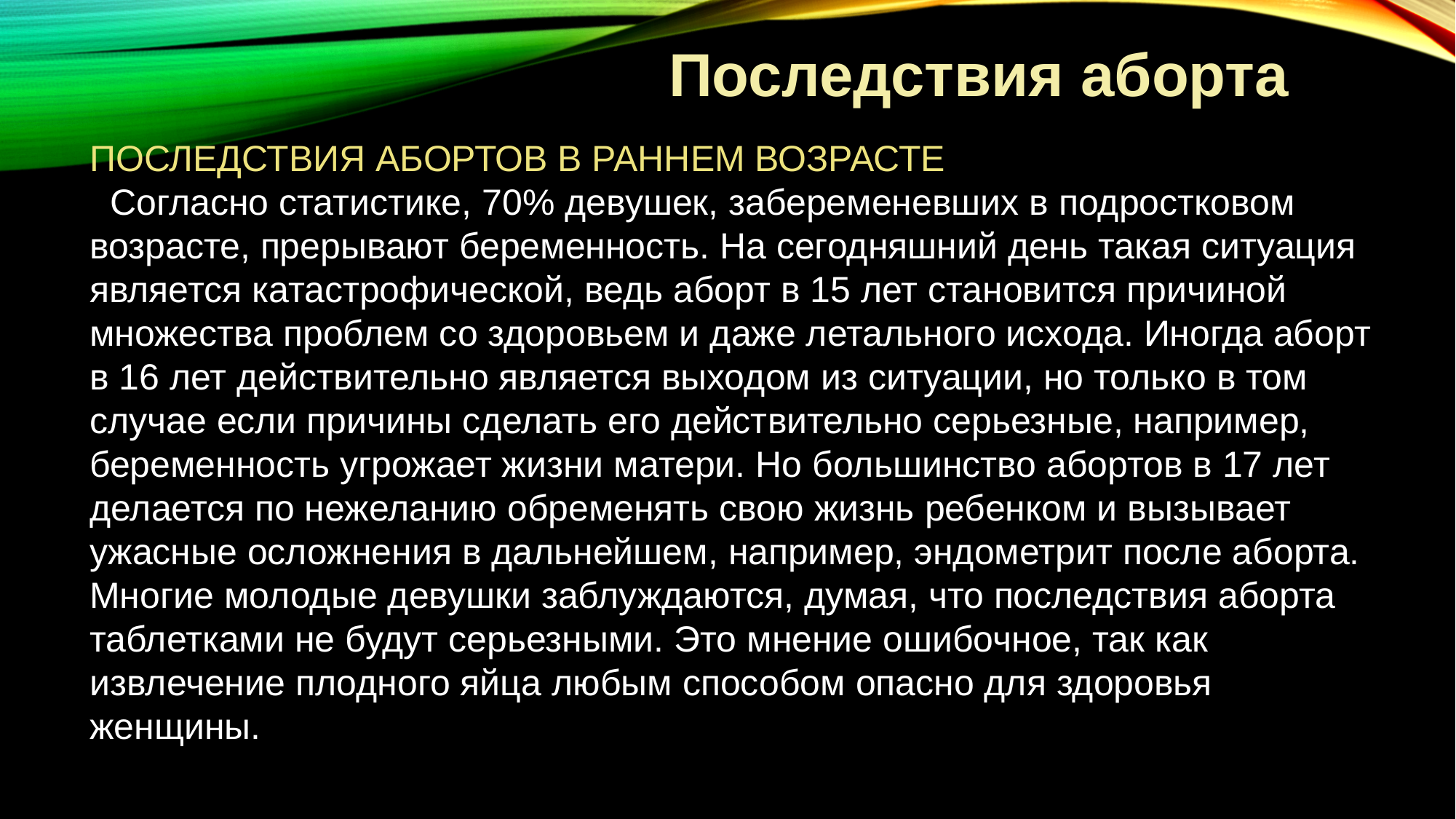

# Последствия аборта
ПОСЛЕДСТВИЯ АБОРТОВ В РАННЕМ ВОЗРАСТЕ
  Согласно статистике, 70% девушек, забеременевших в подростковом возрасте, прерывают беременность. На сегодняшний день такая ситуация является катастрофической, ведь аборт в 15 лет становится причиной множества проблем со здоровьем и даже летального исхода. Иногда аборт в 16 лет действительно является выходом из ситуации, но только в том случае если причины сделать его действительно серьезные, например, беременность угрожает жизни матери. Но большинство абортов в 17 лет делается по нежеланию обременять свою жизнь ребенком и вызывает ужасные осложнения в дальнейшем, например, эндометрит после аборта. Многие молодые девушки заблуждаются, думая, что последствия аборта таблетками не будут серьезными. Это мнение ошибочное, так как извлечение плодного яйца любым способом опасно для здоровья женщины.